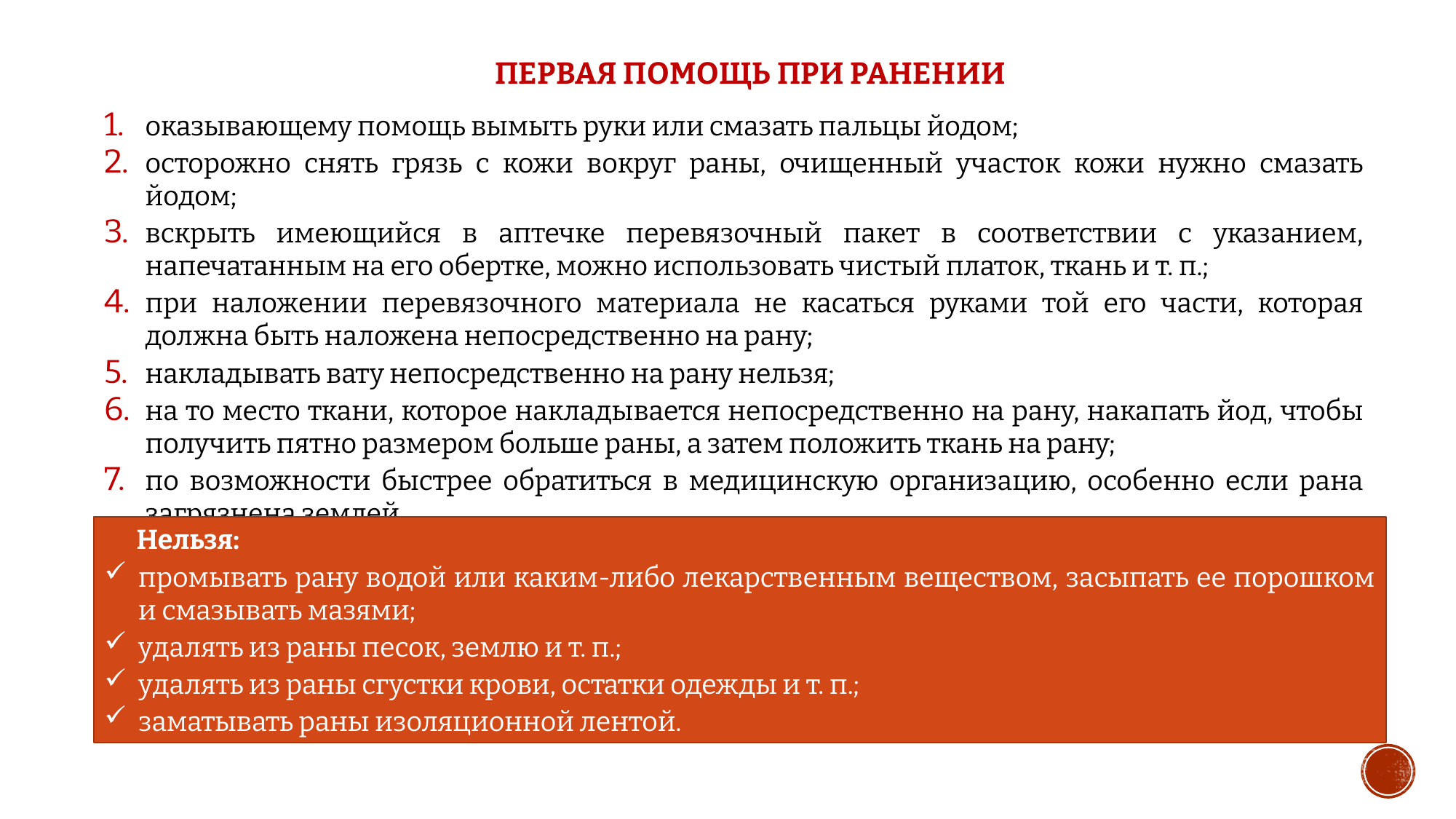

Первая помощь при ранении
оказывающему помощь вымыть руки или смазать пальцы йодом;
осторожно снять грязь с кожи вокруг раны, очищенный участок кожи нужно смазать йодом;
вскрыть имеющийся в аптечке перевязочный пакет в соответствии с указанием, напечатанным на его обертке, можно использовать чистый платок, ткань и т. п.;
при наложении перевязочного материала не касаться руками той его части, которая должна быть наложена непосредственно на рану;
накладывать вату непосредственно на рану нельзя;
на то место ткани, которое накладывается непосредственно на рану, накапать йод, чтобы получить пятно размером больше раны, а затем положить ткань на рану;
по возможности быстрее обратиться в медицинскую организацию, особенно если рана загрязнена землей.
Нельзя:
промывать рану водой или каким-либо лекарственным веществом, засыпать ее порошком и смазывать мазями;
удалять из раны песок, землю и т. п.;
удалять из раны сгустки крови, остатки одежды и т. п.;
заматывать раны изоляционной лентой.